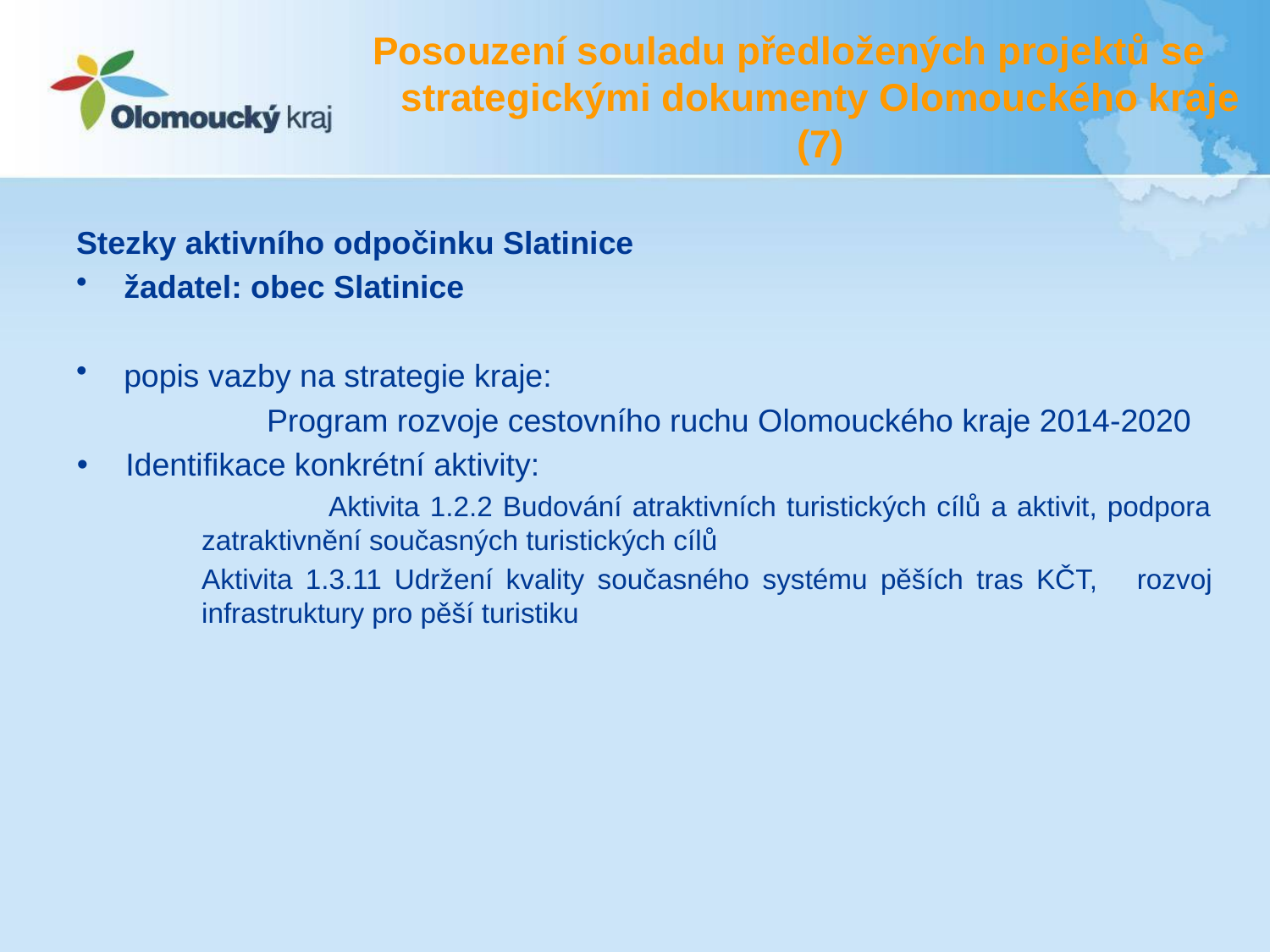

# Posouzení souladu předložených projektů se strategickými dokumenty Olomouckého kraje (7)
Stezky aktivního odpočinku Slatinice
žadatel: obec Slatinice

popis vazby na strategie kraje:
	Program rozvoje cestovního ruchu Olomouckého kraje 2014-2020
Identifikace konkrétní aktivity:
	Aktivita 1.2.2 Budování atraktivních turistických cílů a aktivit, podpora zatraktivnění současných turistických cílů
Aktivita 1.3.11 Udržení kvality současného systému pěších tras KČT, 	rozvoj infrastruktury pro pěší turistiku